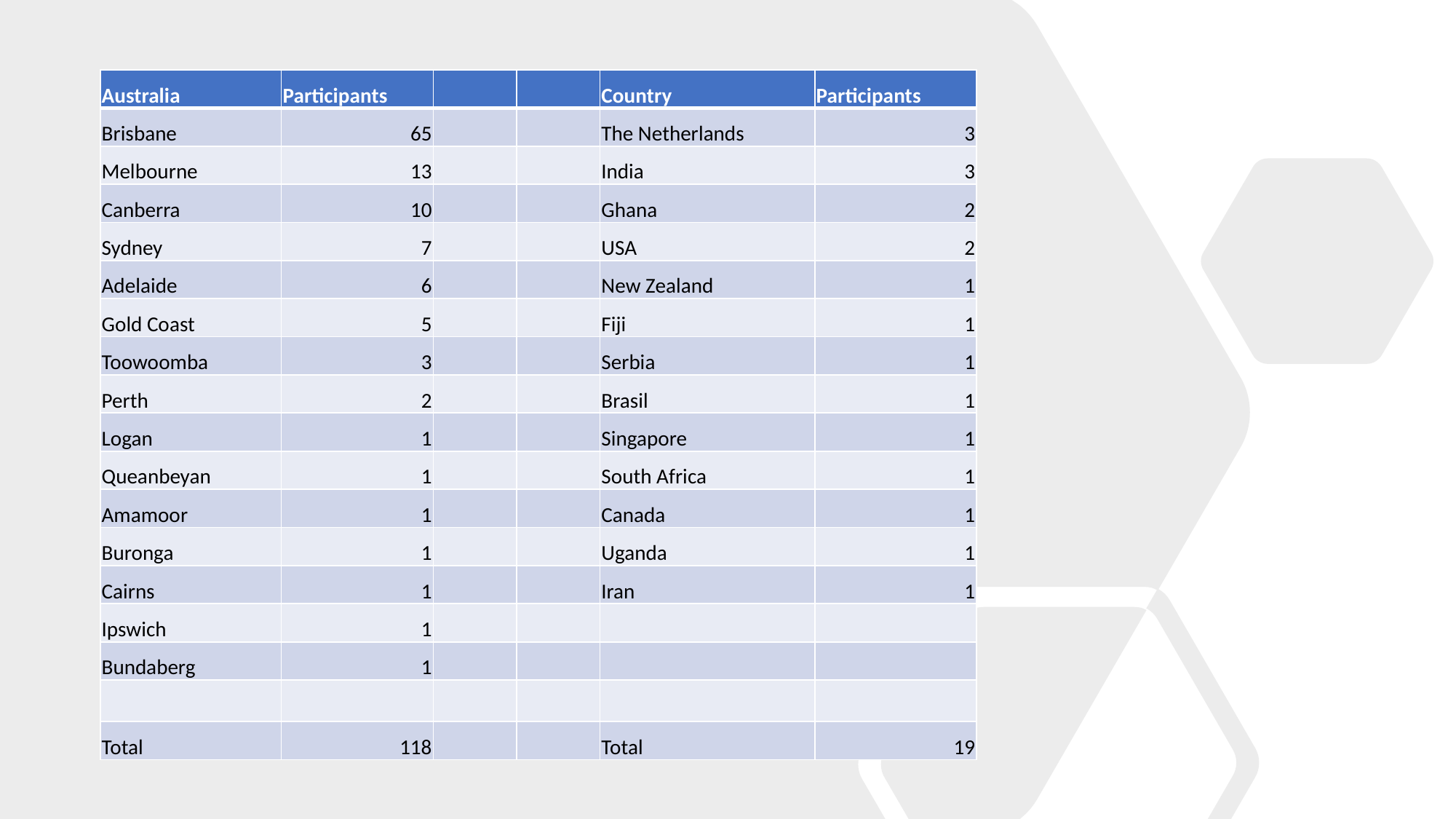

| Australia | Participants |  |  | Country | Participants |
| --- | --- | --- | --- | --- | --- |
| Brisbane | 65 |  |  | The Netherlands | 3 |
| Melbourne | 13 |  |  | India | 3 |
| Canberra | 10 |  |  | Ghana | 2 |
| Sydney | 7 |  |  | USA | 2 |
| Adelaide | 6 |  |  | New Zealand | 1 |
| Gold Coast | 5 |  |  | Fiji | 1 |
| Toowoomba | 3 |  |  | Serbia | 1 |
| Perth | 2 |  |  | Brasil | 1 |
| Logan | 1 |  |  | Singapore | 1 |
| Queanbeyan | 1 |  |  | South Africa | 1 |
| Amamoor | 1 |  |  | Canada | 1 |
| Buronga | 1 |  |  | Uganda | 1 |
| Cairns | 1 |  |  | Iran | 1 |
| Ipswich | 1 |  |  |  |  |
| Bundaberg | 1 |  |  |  |  |
|  |  |  |  |  |  |
| Total | 118 |  |  | Total | 19 |